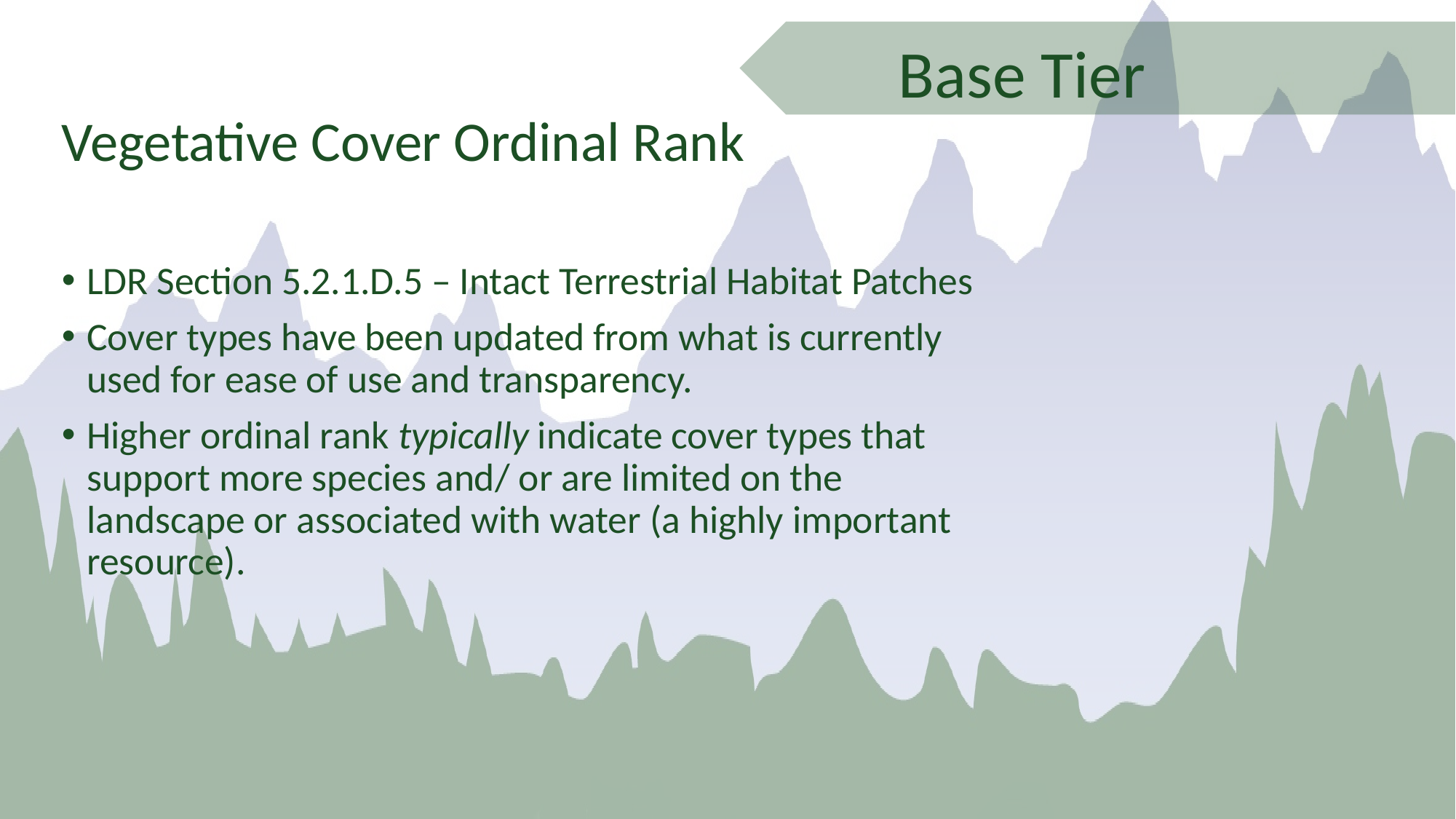

Base Tier
Vegetative Cover Ordinal Rank

LDR Section 5.2.1.D.5 – Intact Terrestrial Habitat Patches
Cover types have been updated from what is currently used for ease of use and transparency.
Higher ordinal rank typically indicate cover types that support more species and/ or are limited on the landscape or associated with water (a highly important resource).